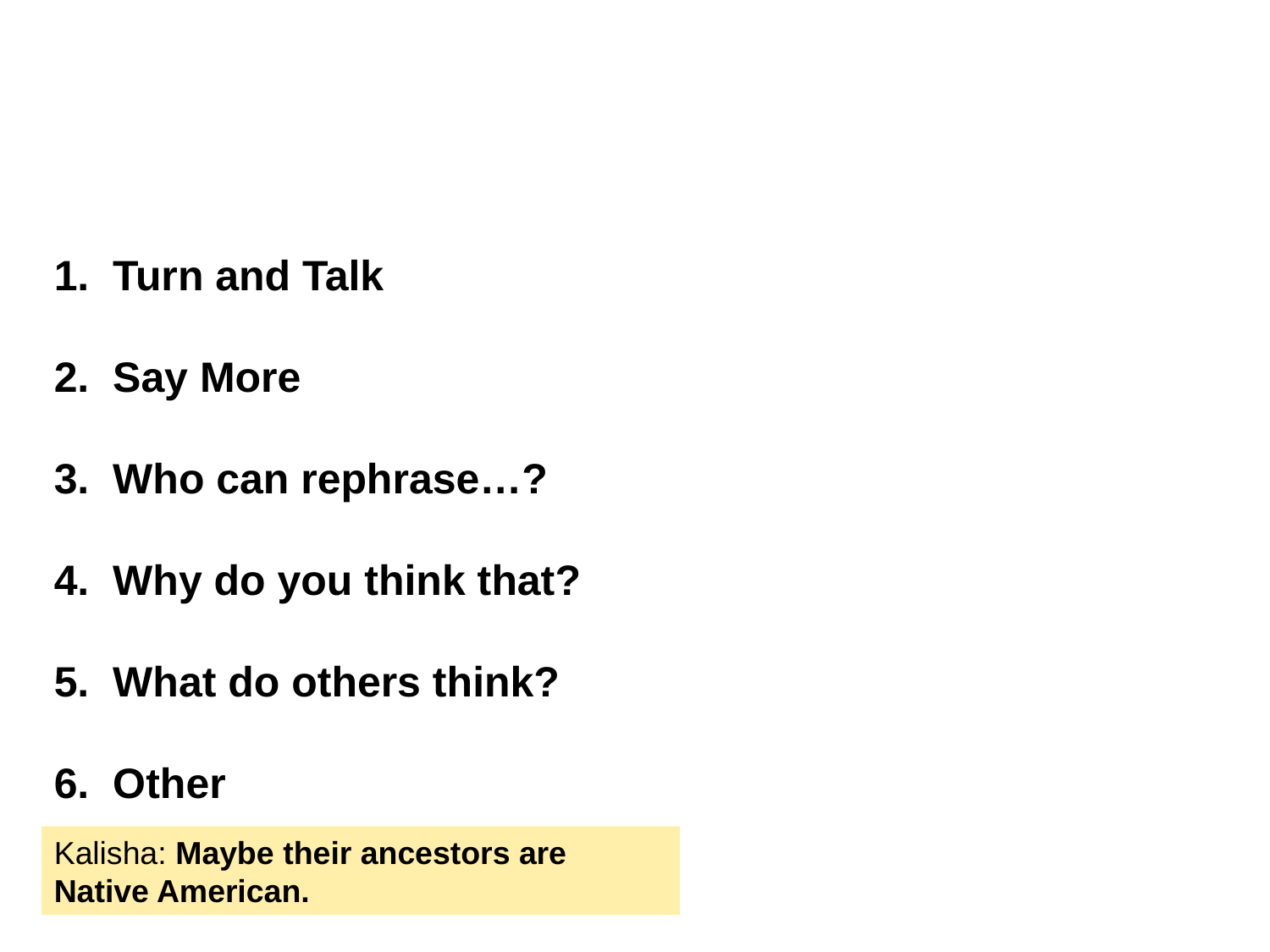

1.  Turn and Talk

2.  Say More

3.  Who can rephrase…?

4.  Why do you think that?

5.  What do others think?

6.  Other
Kalisha: Maybe their ancestors are Native American.